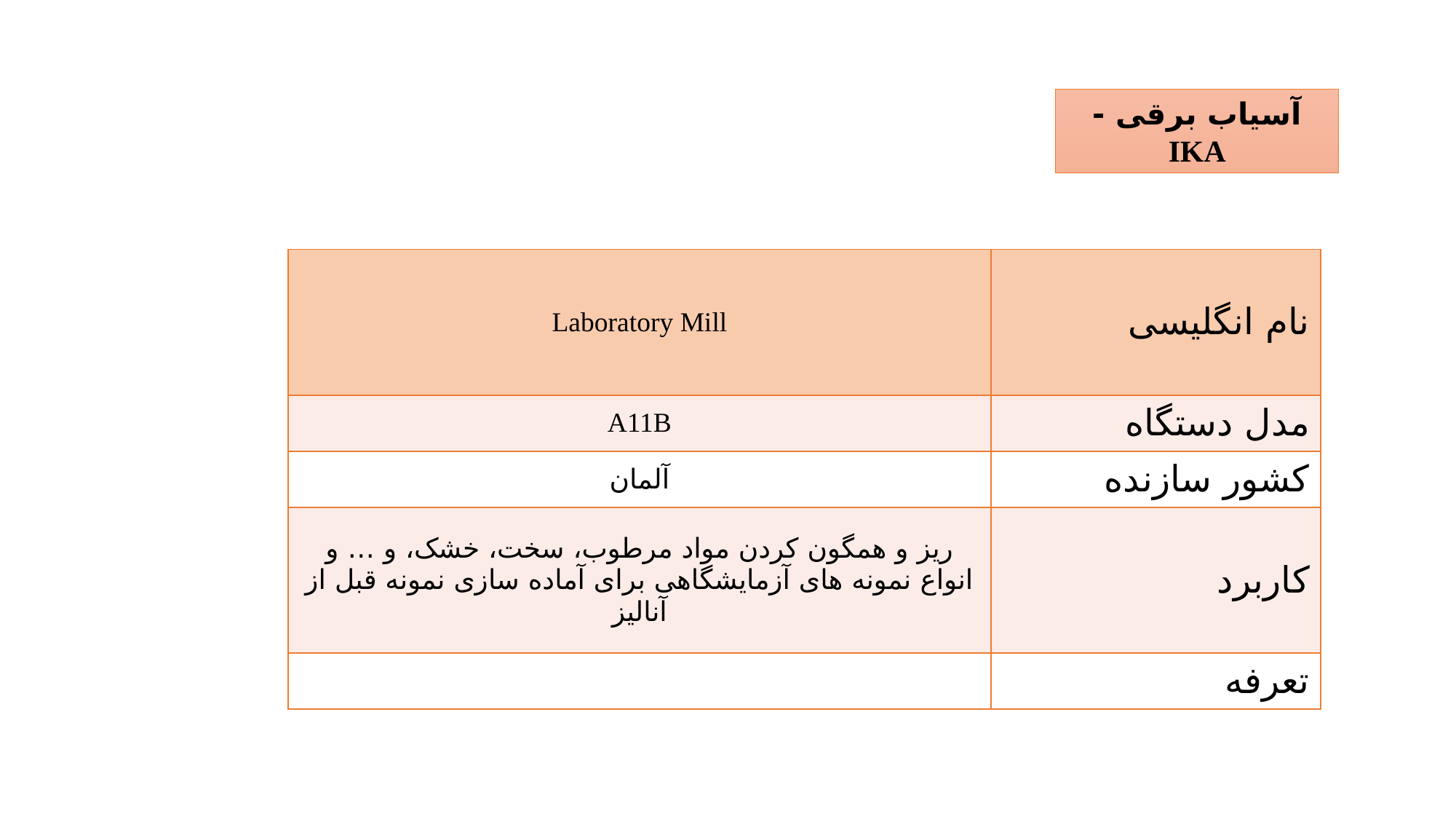

آسیاب برقی - IKA
| Laboratory Mill | نام انگلیسی |
| --- | --- |
| A11B | مدل دستگاه |
| آلمان | کشور سازنده |
| ریز و همگون کردن مواد مرطوب، سخت، خشک، و … و انواع نمونه های آزمایشگاهی برای آماده سازی نمونه قبل از آنالیز | کاربرد |
|  | تعرفه |